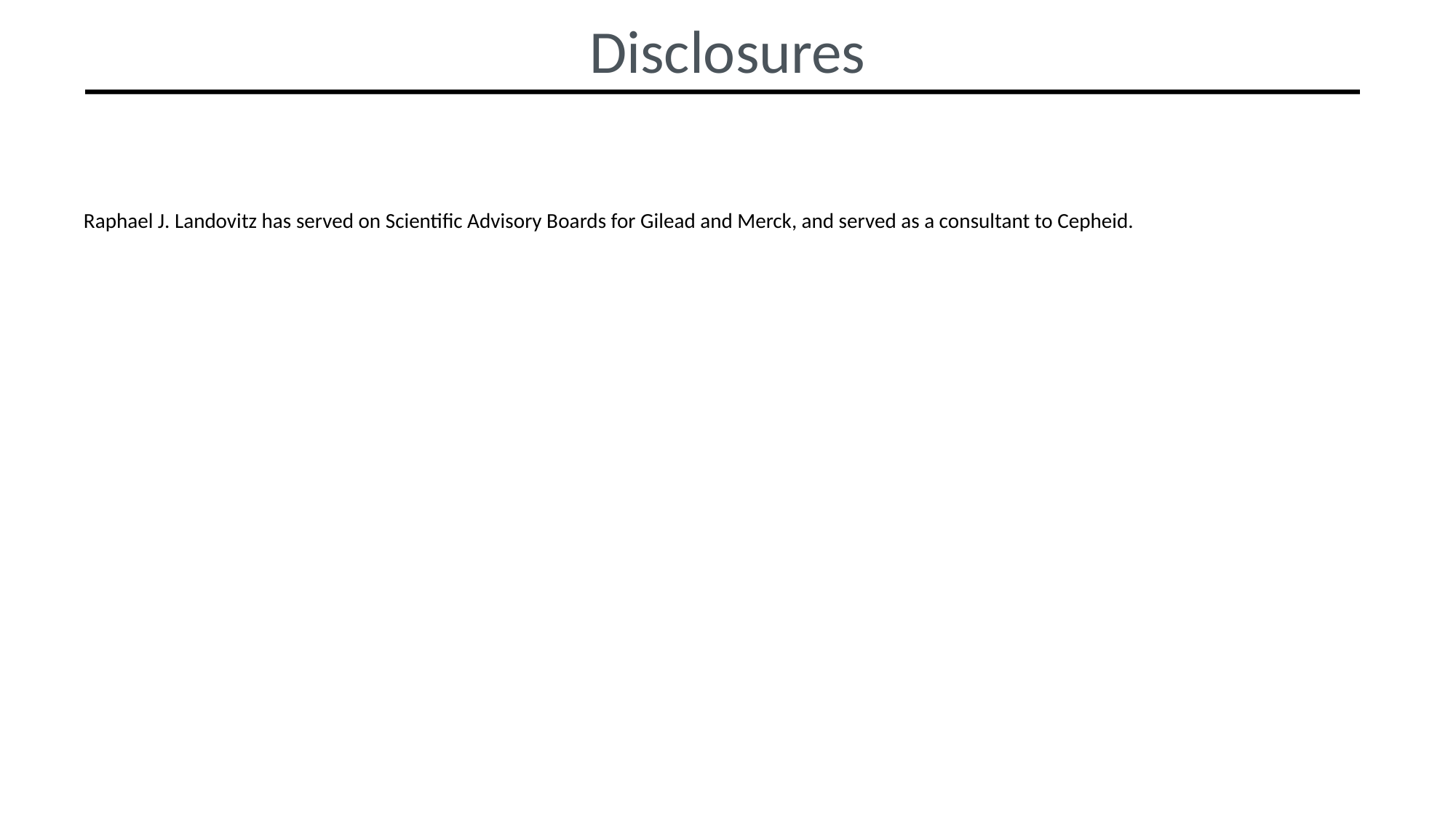

Disclosures

Raphael J. Landovitz has served on Scientific Advisory Boards for Gilead and Merck, and served as a consultant to Cepheid.